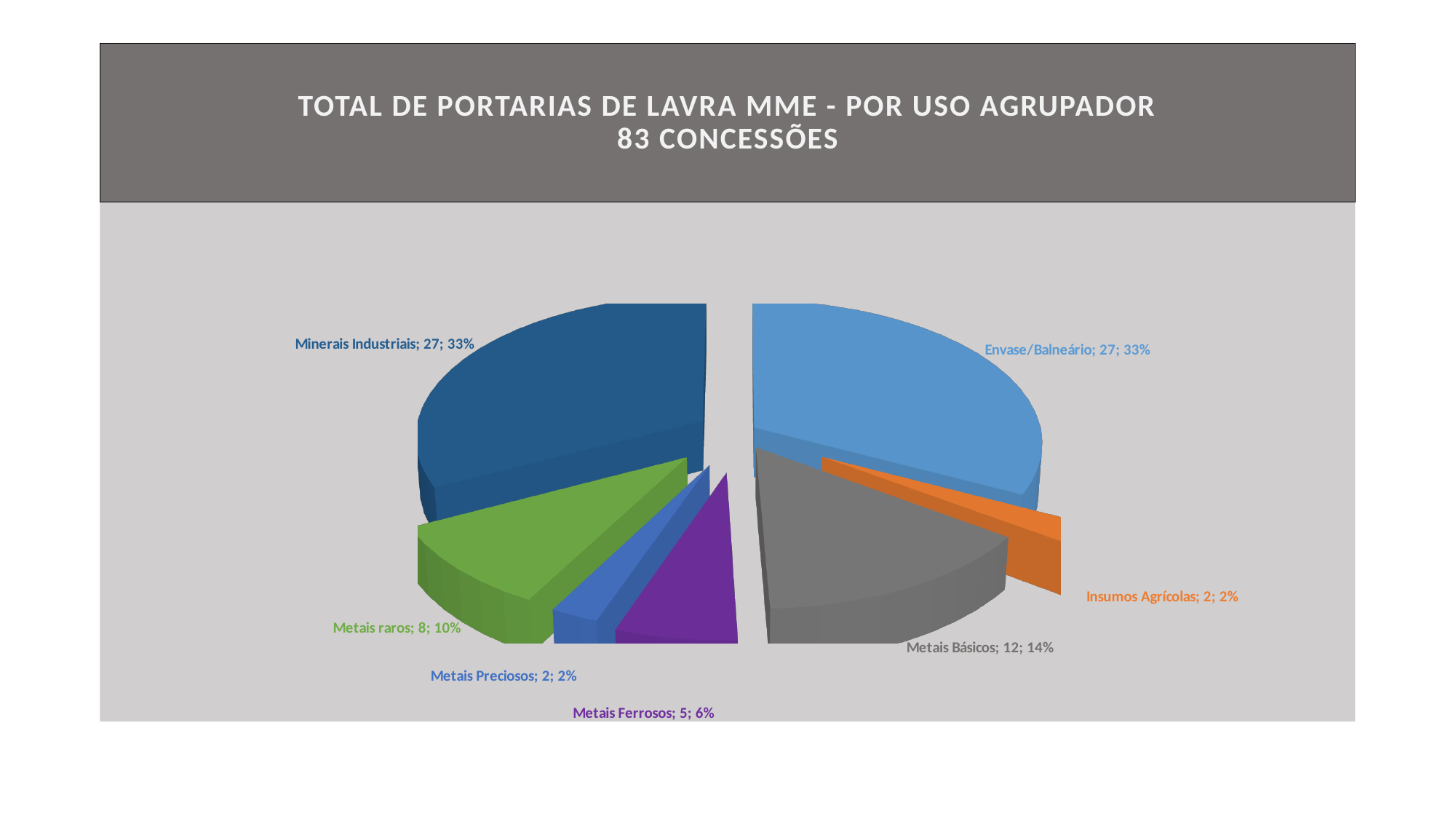

#
TOTAL DE PORTARIAS DE LAVRA MME - POR USO AGRUPADOR
83 CONCESSÕES

[unsupported chart]